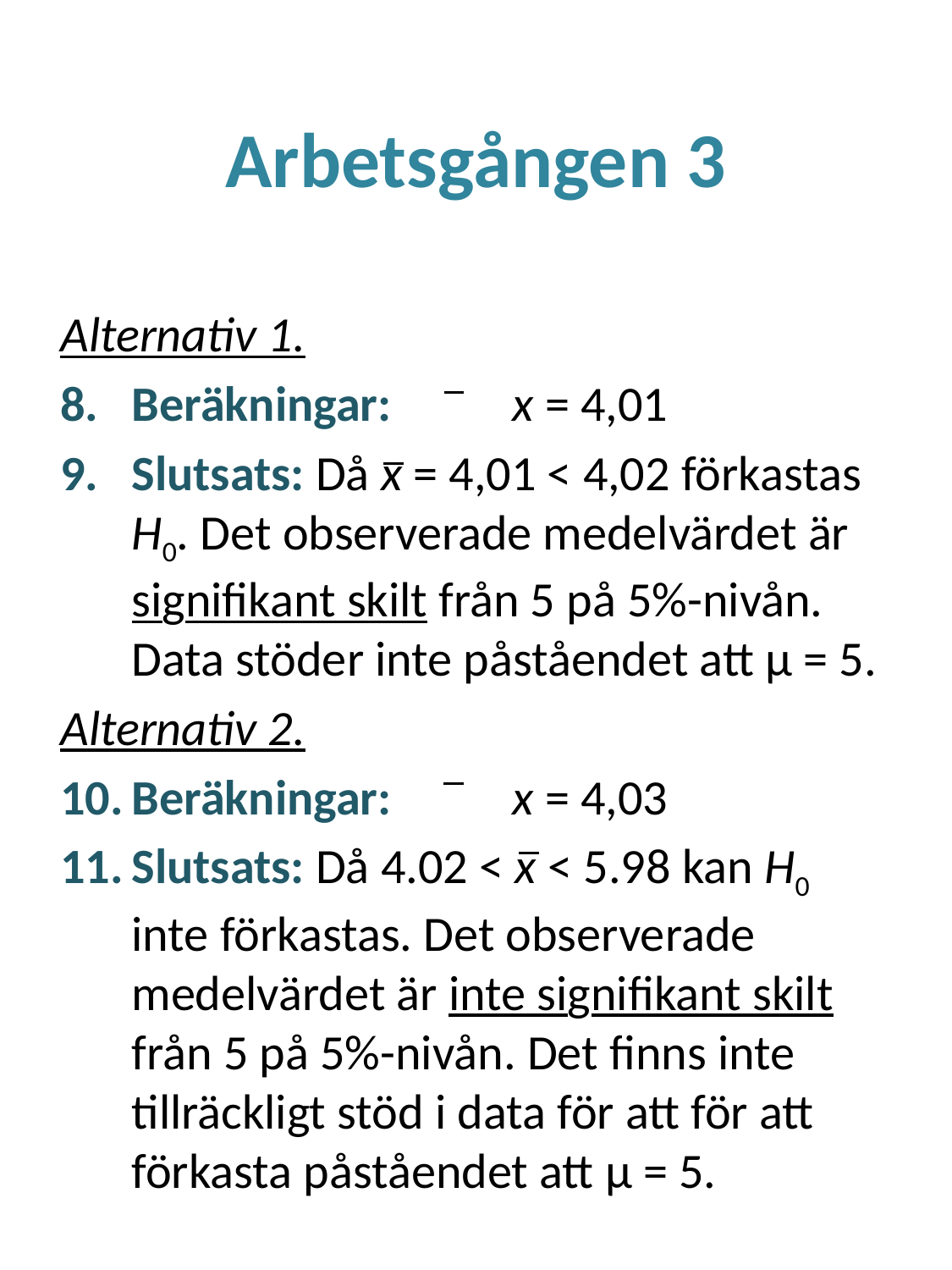

# Arbetsgången 3
Alternativ 1.
Beräkningar:	x = 4,01
Slutsats: Då x = 4,01 < 4,02 förkastas H0. Det observerade medelvärdet är signifikant skilt från 5 på 5%-nivån. Data stöder inte påståendet att μ = 5.
Alternativ 2.
Beräkningar:	x = 4,03
Slutsats: Då 4.02 < x < 5.98 kan H0 inte förkastas. Det observerade medelvärdet är inte signifikant skilt från 5 på 5%-nivån. Det finns inte tillräckligt stöd i data för att för att förkasta påståendet att μ = 5.